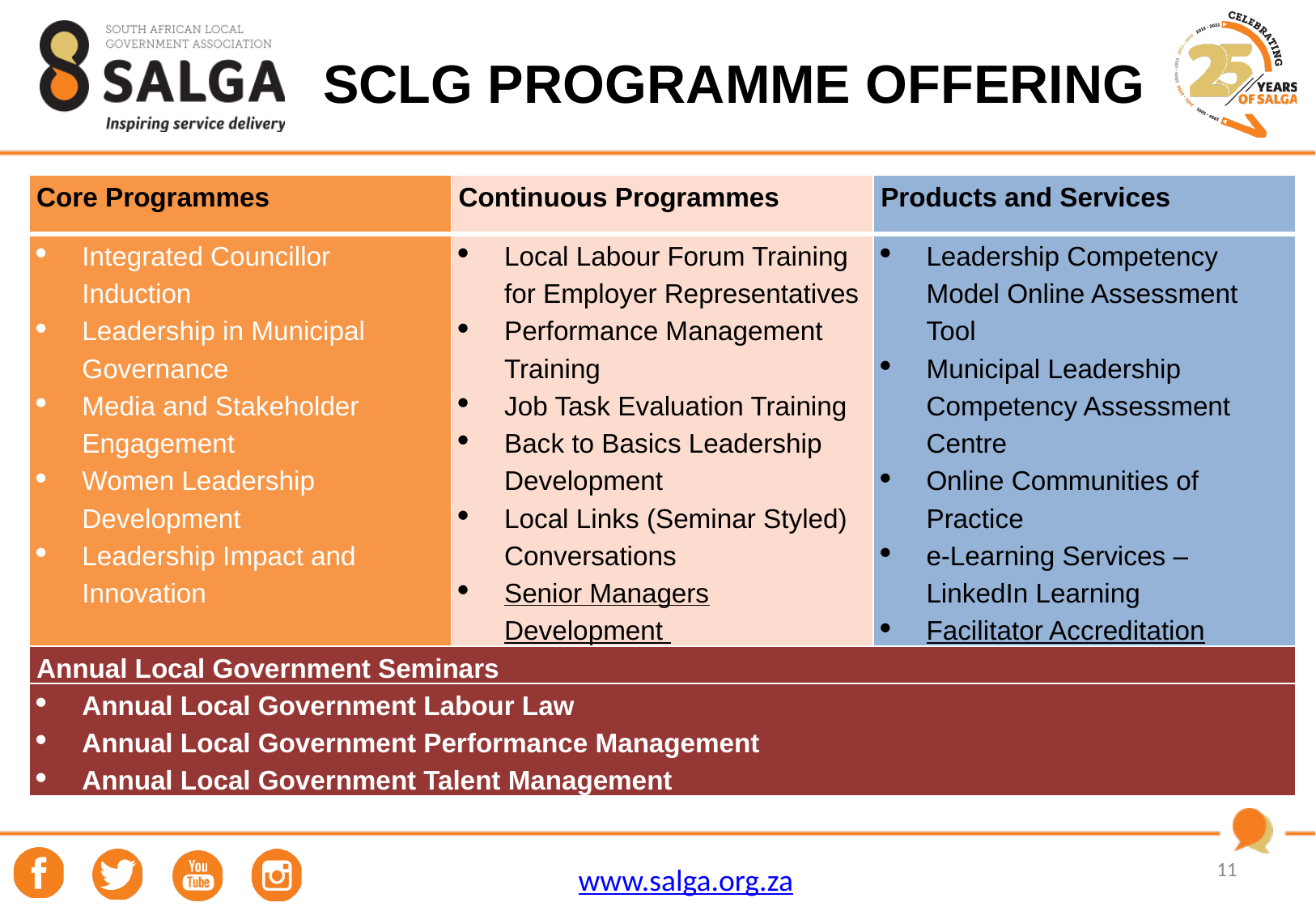

# SCLG PROGRAMME OFFERING
| Core Programmes | Continuous Programmes | Products and Services |
| --- | --- | --- |
| Integrated Councillor Induction Leadership in Municipal Governance Media and Stakeholder Engagement Women Leadership Development Leadership Impact and Innovation | Local Labour Forum Training for Employer Representatives Performance Management Training Job Task Evaluation Training Back to Basics Leadership Development Local Links (Seminar Styled) Conversations Senior Managers Development | Leadership Competency Model Online Assessment Tool Municipal Leadership Competency Assessment Centre Online Communities of Practice e-Learning Services –LinkedIn Learning Facilitator Accreditation |
| Annual Local Government Seminars |  |  |
| Annual Local Government Labour Law Annual Local Government Performance Management Annual Local Government Talent Management |  |  |
11